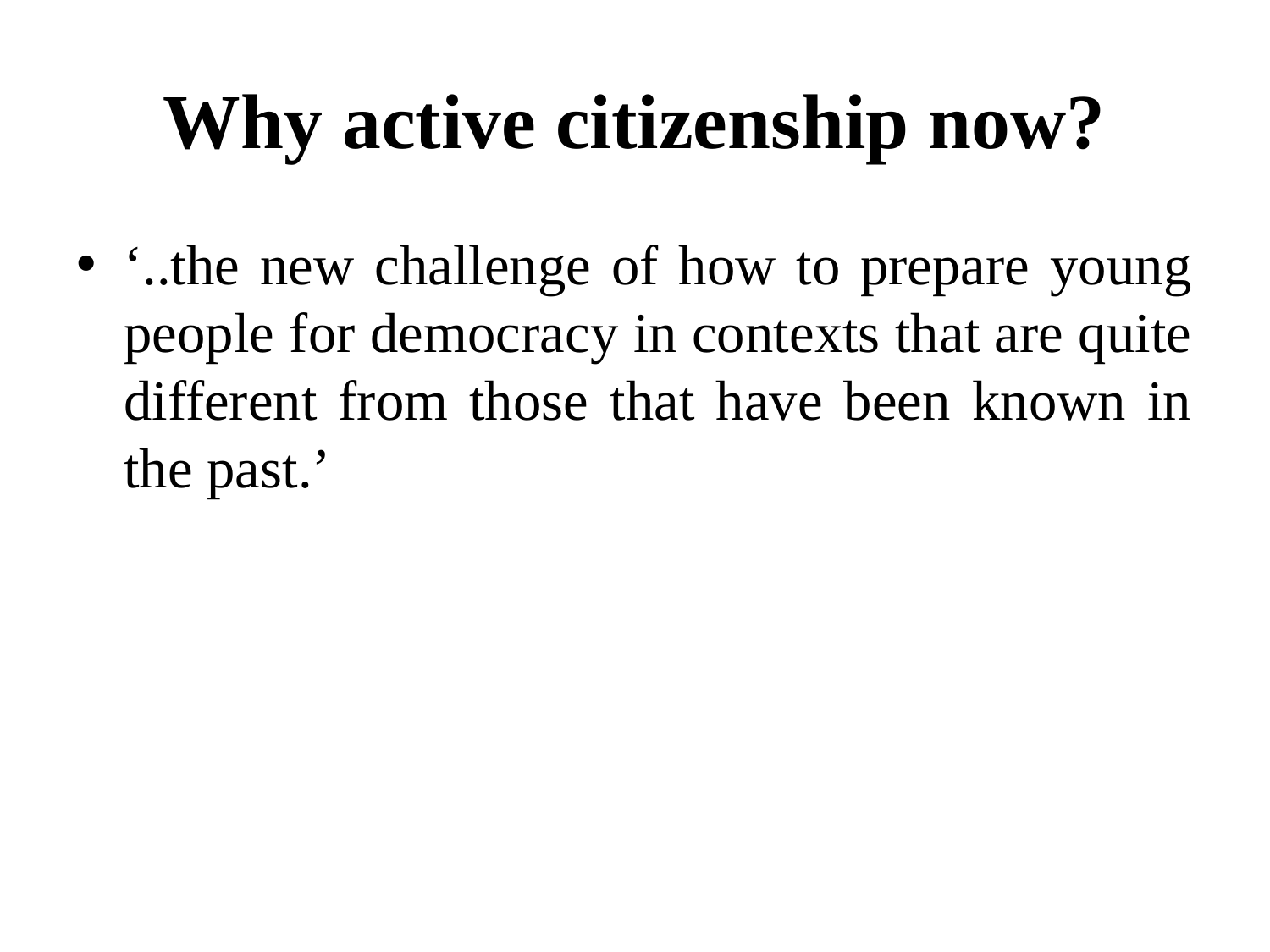

# Why active citizenship now?
‘..the new challenge of how to prepare young people for democracy in contexts that are quite different from those that have been known in the past.’